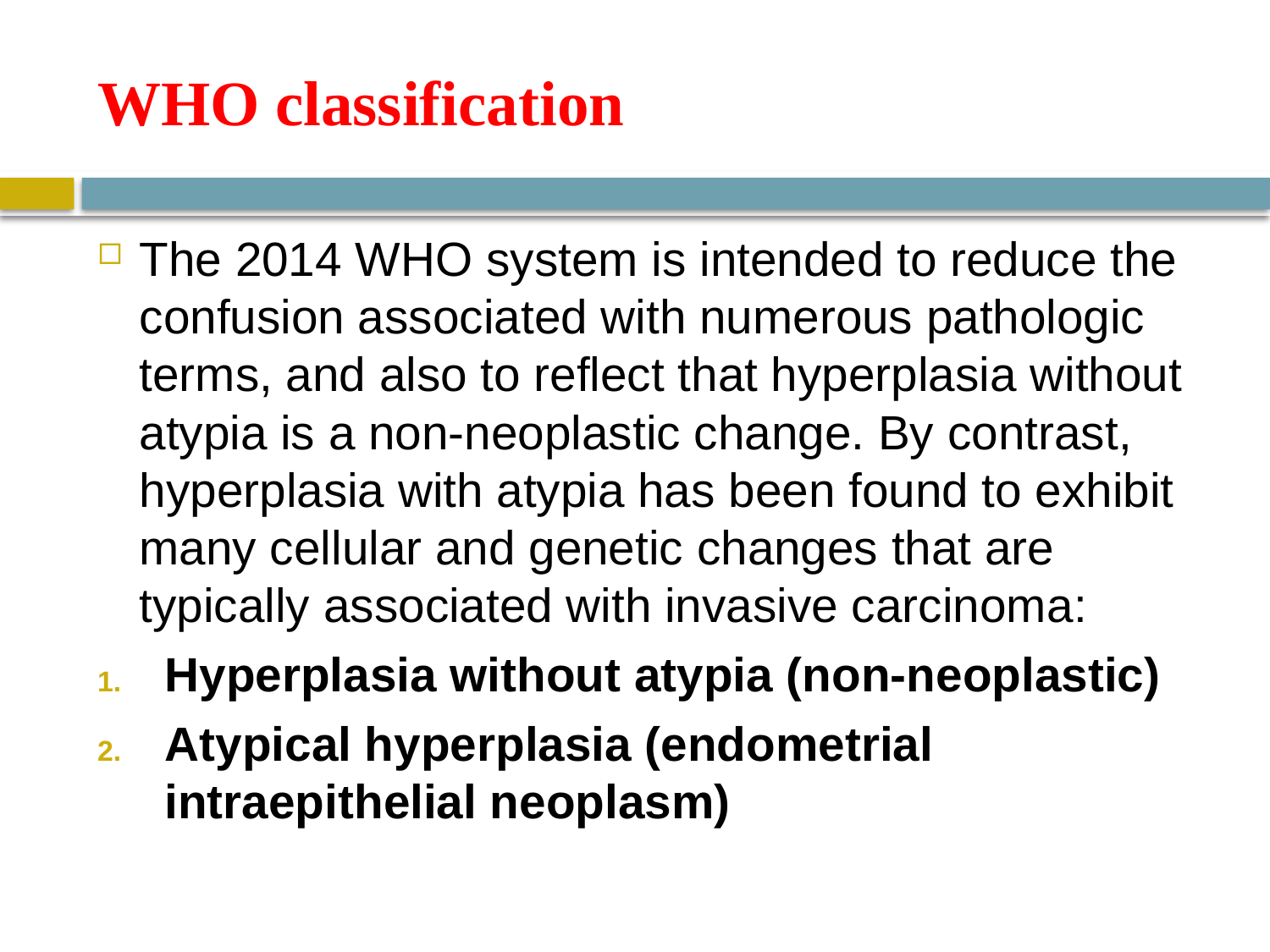

# WHO classification
The 2014 WHO system is intended to reduce the confusion associated with numerous pathologic terms, and also to reflect that hyperplasia without atypia is a non-neoplastic change. By contrast, hyperplasia with atypia has been found to exhibit many cellular and genetic changes that are typically associated with invasive carcinoma:
Hyperplasia without atypia (non-neoplastic)
Atypical hyperplasia (endometrial intraepithelial neoplasm)